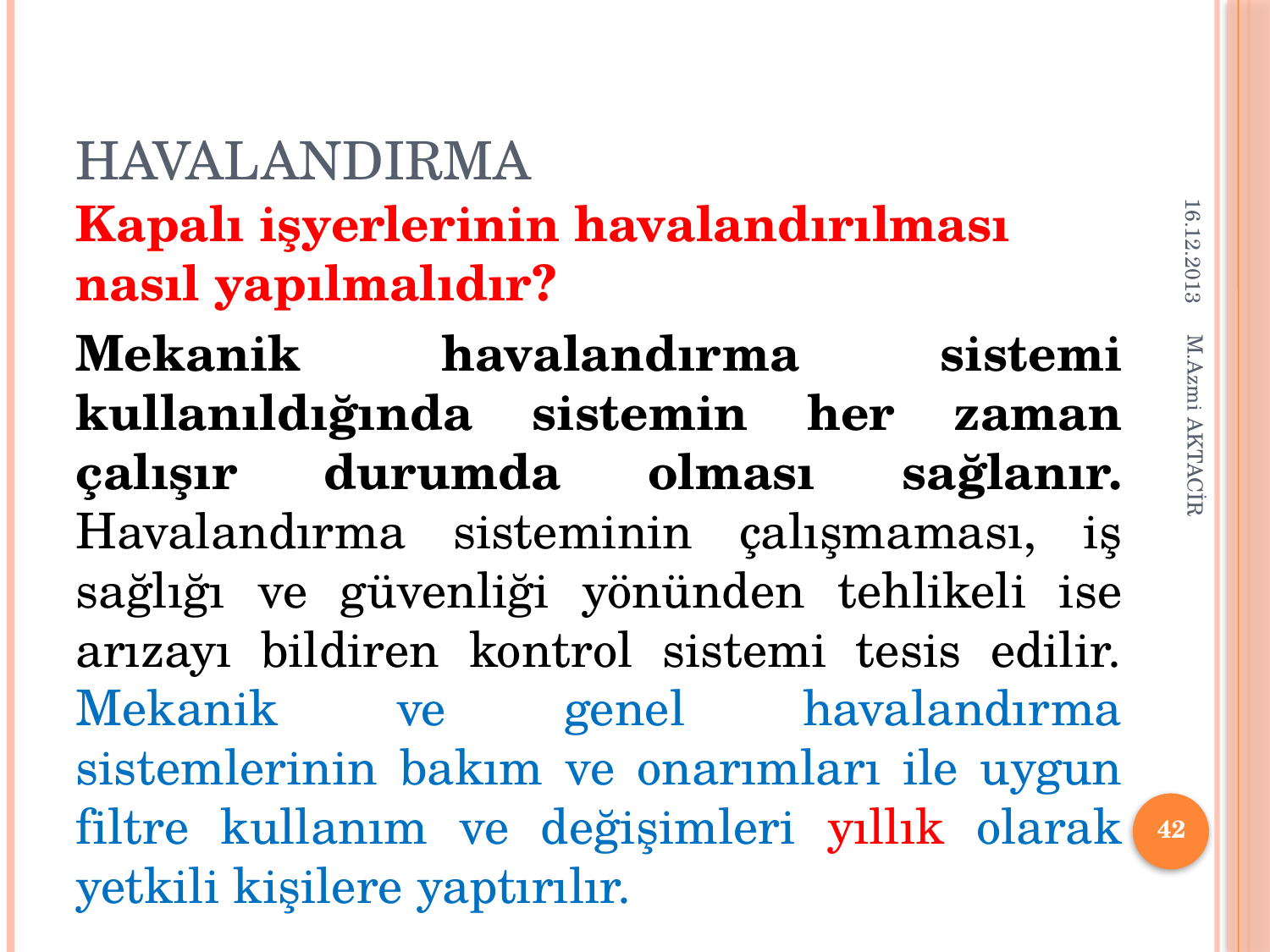

# HAVALANDIRMA
16.12.2013
Kapalı işyerlerinin havalandırılması nasıl yapılmalıdır?
Mekanik havalandırma sistemi kullanıldığında sistemin her zaman çalışır durumda olması sağlanır. Havalandırma sisteminin çalışmaması, iş sağlığı ve güvenliği yönünden tehlikeli ise arızayı bildiren kontrol sistemi tesis edilir. Mekanik ve genel havalandırma sistemlerinin bakım ve onarımları ile uygun filtre kullanım ve değişimleri yıllık olarak yetkili kişilere yaptırılır.
M.Azmi AKTACİR
42